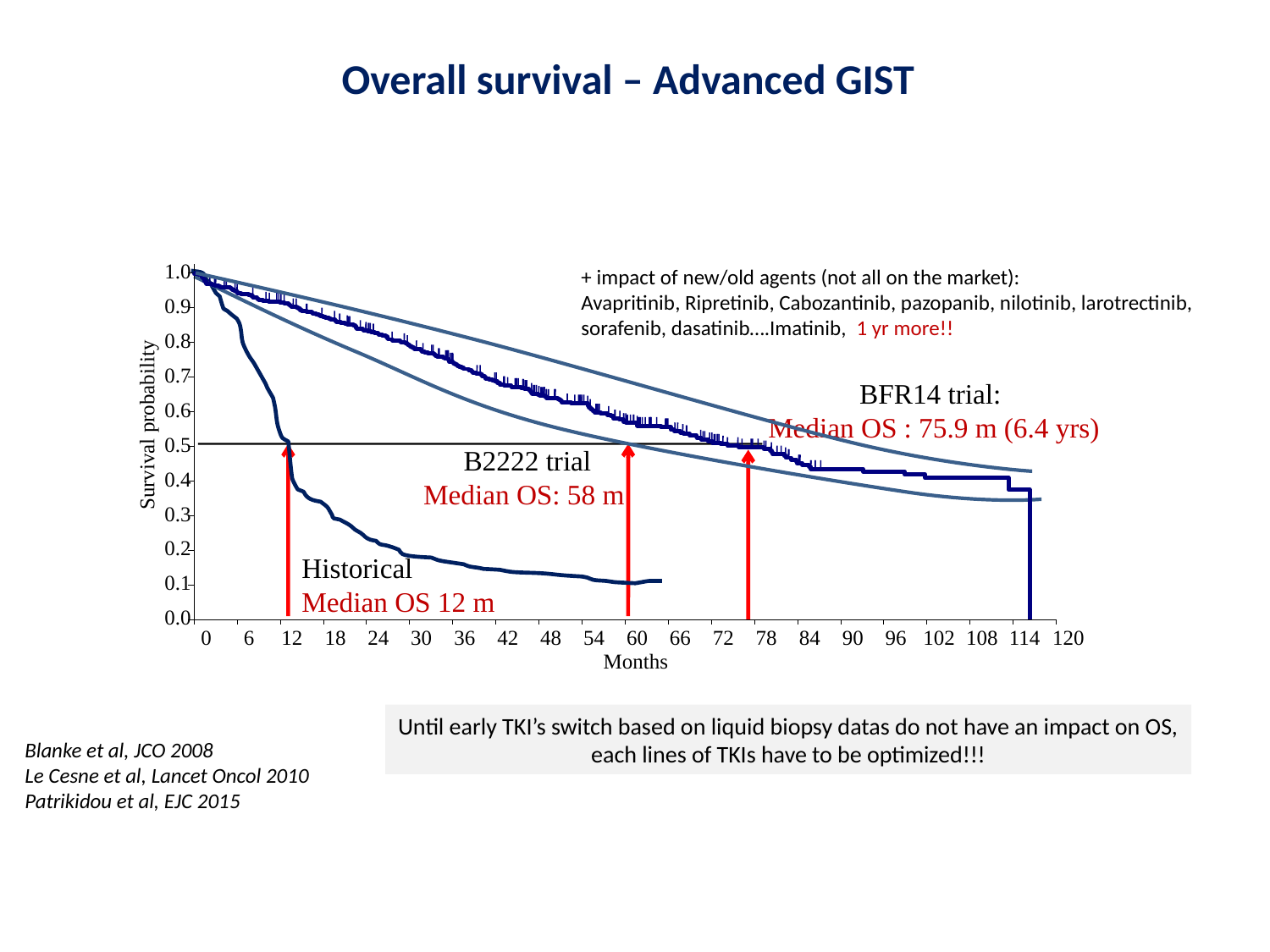

Overall survival – Advanced GIST
+ impact of new/old agents (not all on the market):
Avapritinib, Ripretinib, Cabozantinib, pazopanib, nilotinib, larotrectinib, sorafenib, dasatinib….Imatinib,  1 yr more!!
1.0

Historical
Median OS 12 m

0.9

0.8
0.7
BFR14 trial:
Median OS : 75.9 m (6.4 yrs)
0.6
Survival probability
0.5
 B2222 trial
Median OS: 58 m

0.4
0.3
0.2

0.1
0.0
0
6
12
18
24
30
36
42
48
54
60
66
72
78
84
90
96
102
108
114
120
Months
Until early TKI’s switch based on liquid biopsy datas do not have an impact on OS,
each lines of TKIs have to be optimized!!!
Blanke et al, JCO 2008
Le Cesne et al, Lancet Oncol 2010
Patrikidou et al, EJC 2015